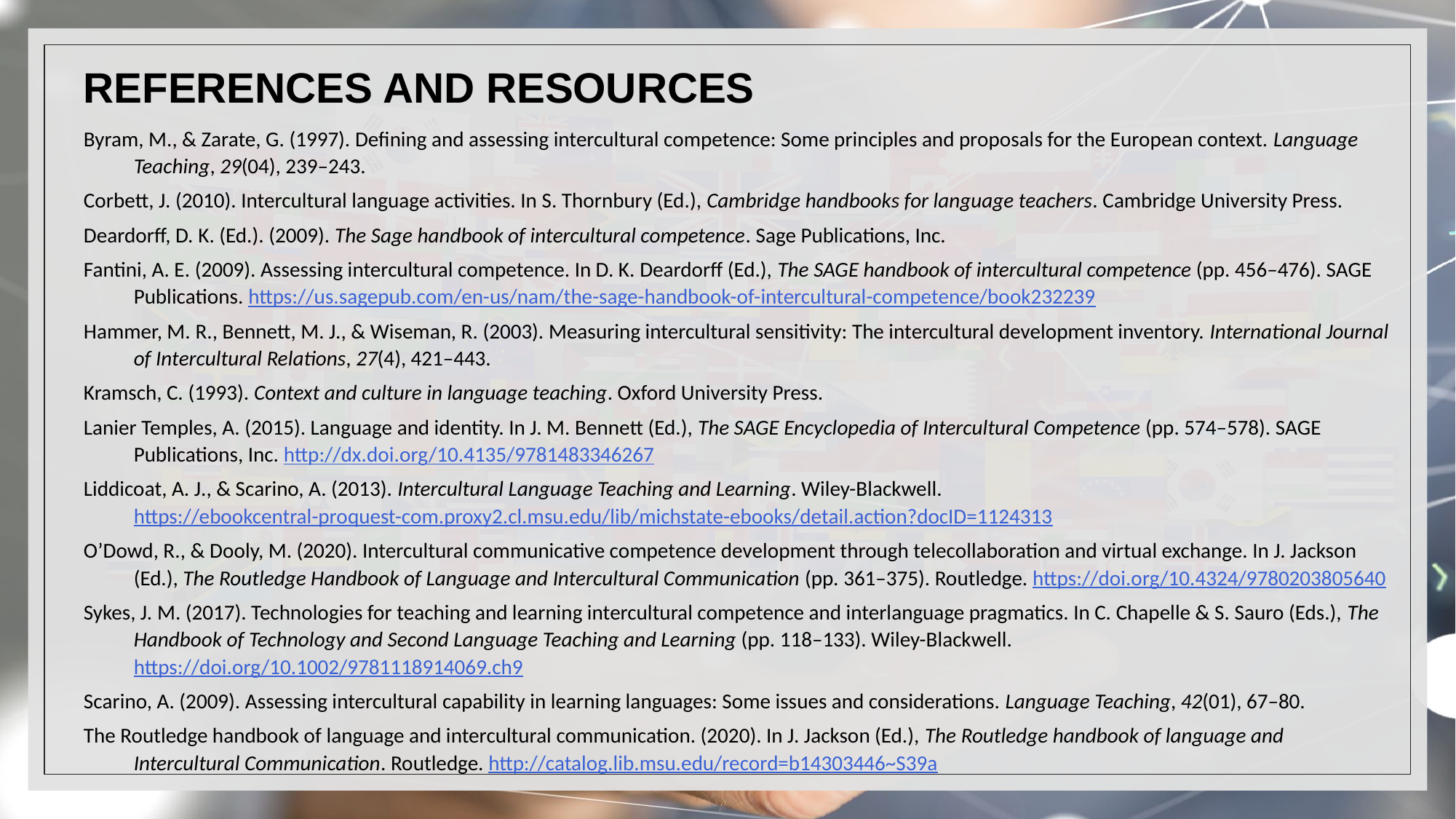

# REFERENCES AND RESOURCES
Byram, M., & Zarate, G. (1997). Defining and assessing intercultural competence: Some principles and proposals for the European context. Language Teaching, 29(04), 239–243.
Corbett, J. (2010). Intercultural language activities. In S. Thornbury (Ed.), Cambridge handbooks for language teachers. Cambridge University Press.
Deardorff, D. K. (Ed.). (2009). The Sage handbook of intercultural competence. Sage Publications, Inc.
Fantini, A. E. (2009). Assessing intercultural competence. In D. K. Deardorff (Ed.), The SAGE handbook of intercultural competence (pp. 456–476). SAGE Publications. https://us.sagepub.com/en-us/nam/the-sage-handbook-of-intercultural-competence/book232239
Hammer, M. R., Bennett, M. J., & Wiseman, R. (2003). Measuring intercultural sensitivity: The intercultural development inventory. International Journal of Intercultural Relations, 27(4), 421–443.
Kramsch, C. (1993). Context and culture in language teaching. Oxford University Press.
Lanier Temples, A. (2015). Language and identity. In J. M. Bennett (Ed.), The SAGE Encyclopedia of Intercultural Competence (pp. 574–578). SAGE Publications, Inc. http://dx.doi.org/10.4135/9781483346267
Liddicoat, A. J., & Scarino, A. (2013). Intercultural Language Teaching and Learning. Wiley-Blackwell. https://ebookcentral-proquest-com.proxy2.cl.msu.edu/lib/michstate-ebooks/detail.action?docID=1124313
O’Dowd, R., & Dooly, M. (2020). Intercultural communicative competence development through telecollaboration and virtual exchange. In J. Jackson (Ed.), The Routledge Handbook of Language and Intercultural Communication (pp. 361–375). Routledge. https://doi.org/10.4324/9780203805640
Sykes, J. M. (2017). Technologies for teaching and learning intercultural competence and interlanguage pragmatics. In C. Chapelle & S. Sauro (Eds.), The Handbook of Technology and Second Language Teaching and Learning (pp. 118–133). Wiley-Blackwell. https://doi.org/10.1002/9781118914069.ch9
Scarino, A. (2009). Assessing intercultural capability in learning languages: Some issues and considerations. Language Teaching, 42(01), 67–80.
The Routledge handbook of language and intercultural communication. (2020). In J. Jackson (Ed.), The Routledge handbook of language and Intercultural Communication. Routledge. http://catalog.lib.msu.edu/record=b14303446~S39a